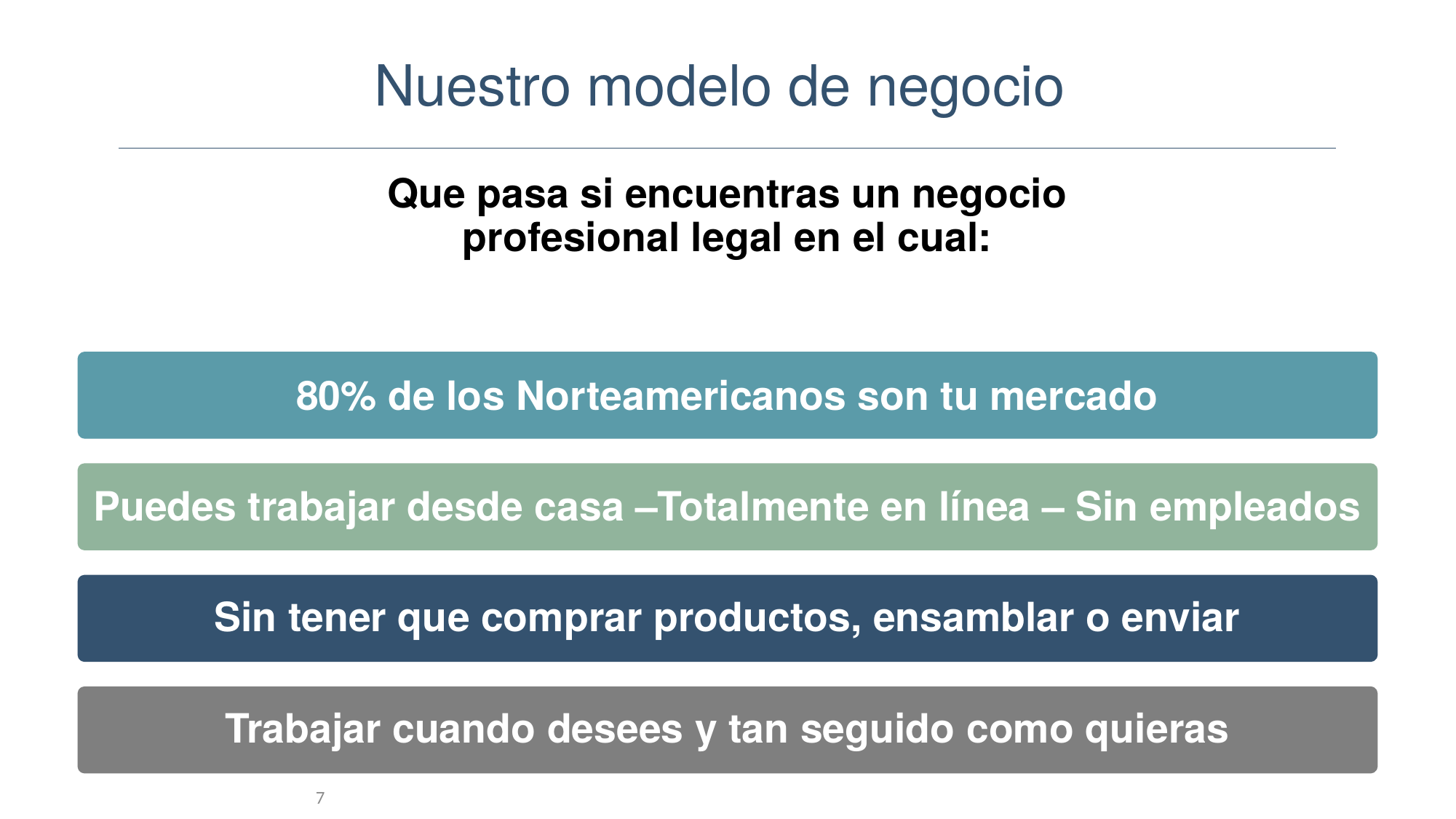

Nuestro modelo de negocio
Que pasa si encuentras un negocio profesional legal en el cual:

80% de los Norteamericanos son tu mercado

Puedes trabajar desde casa –Totalmente en línea – Sin empleados

Sin tener que comprar productos, ensamblar o enviar

Trabajar cuando desees y tan seguido como quieras
7